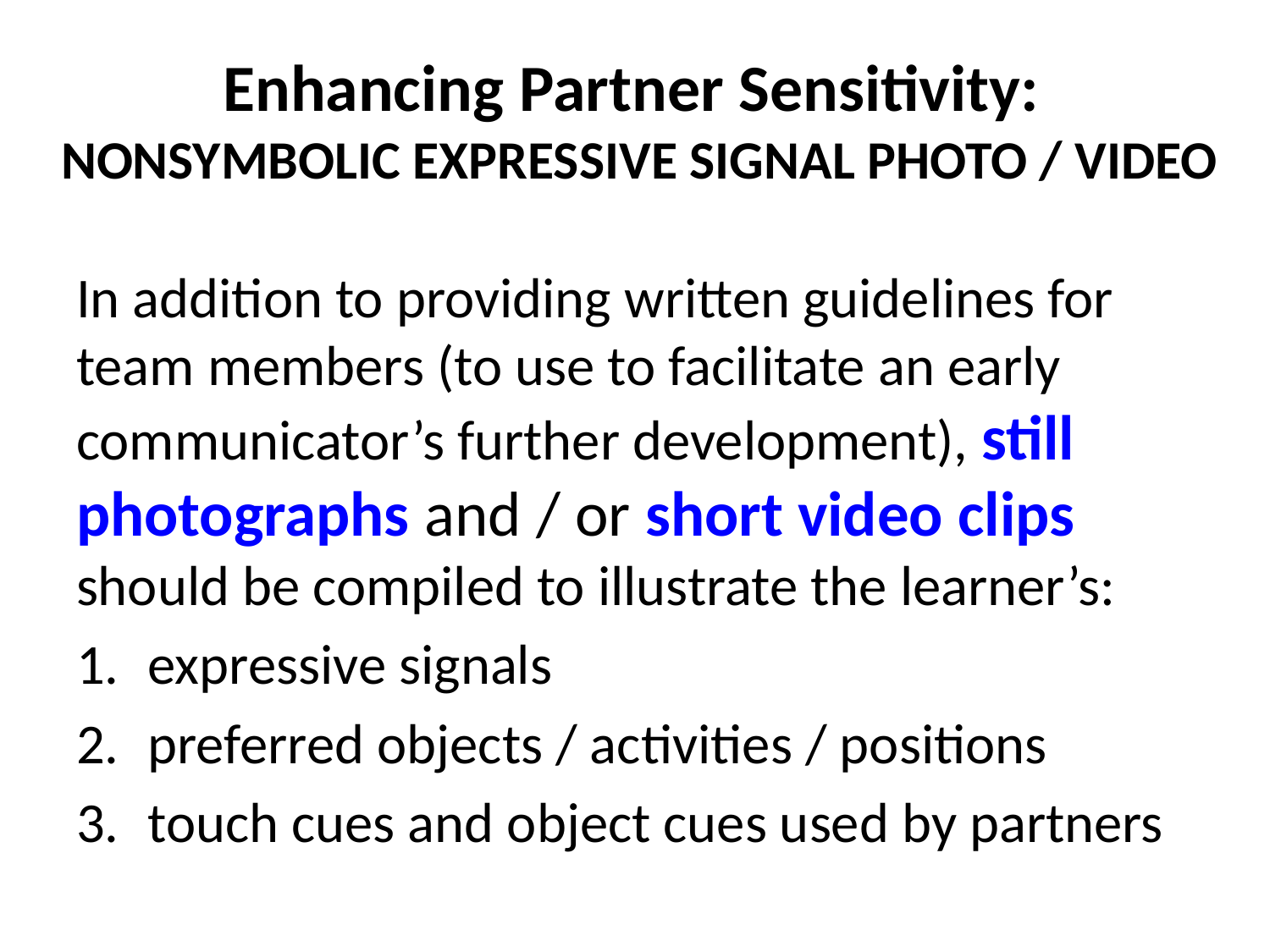

# Enhancing Partner Sensitivity: NONSYMBOLIC EXPRESSIVE SIGNAL PHOTO / VIDEO
In addition to providing written guidelines for team members (to use to facilitate an early communicator’s further development), still photographs and / or short video clips should be compiled to illustrate the learner’s:
expressive signals
preferred objects / activities / positions
touch cues and object cues used by partners